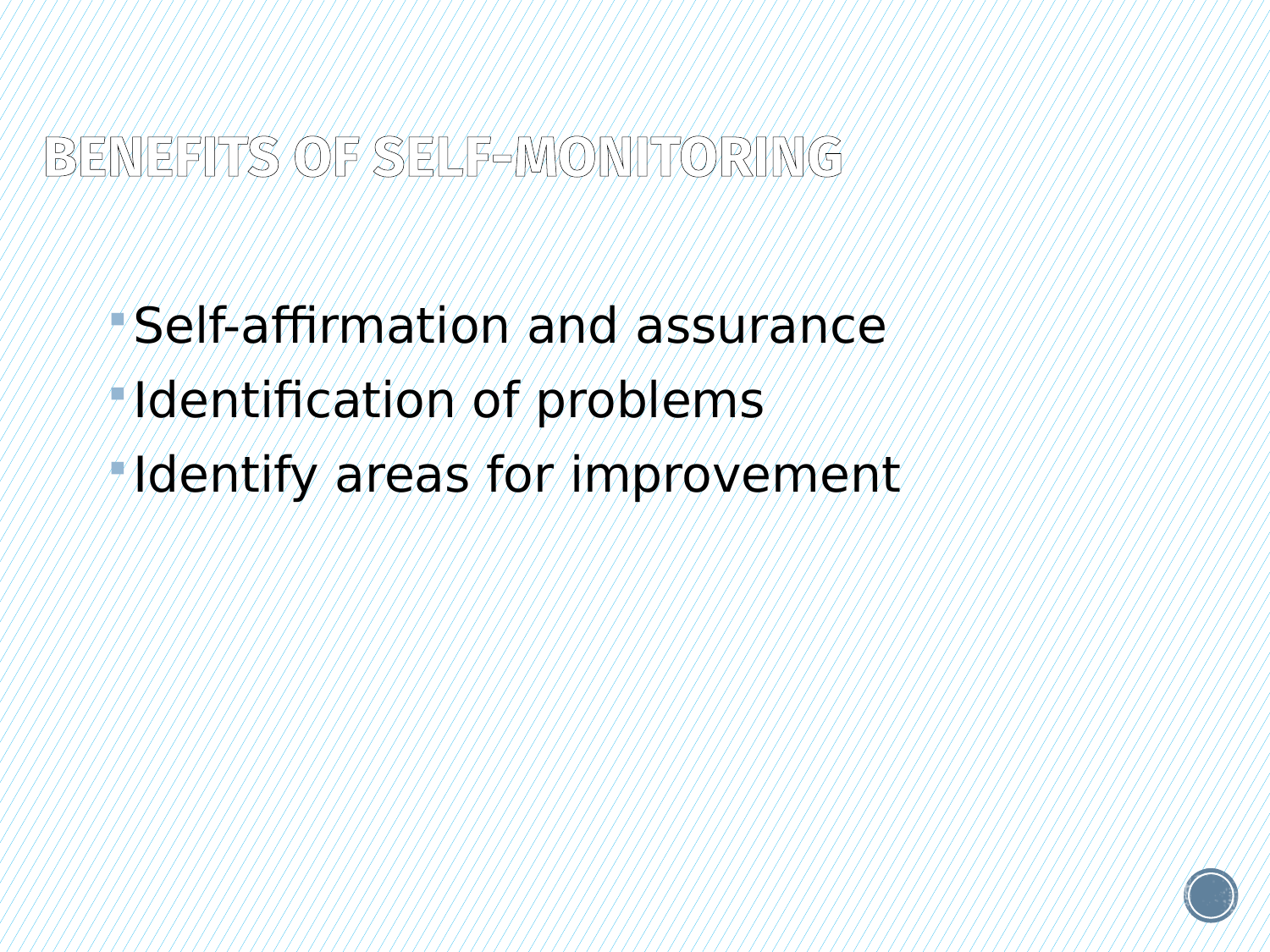

# Benefits of self-monitoring
Self-affirmation and assurance
Identification of problems
Identify areas for improvement